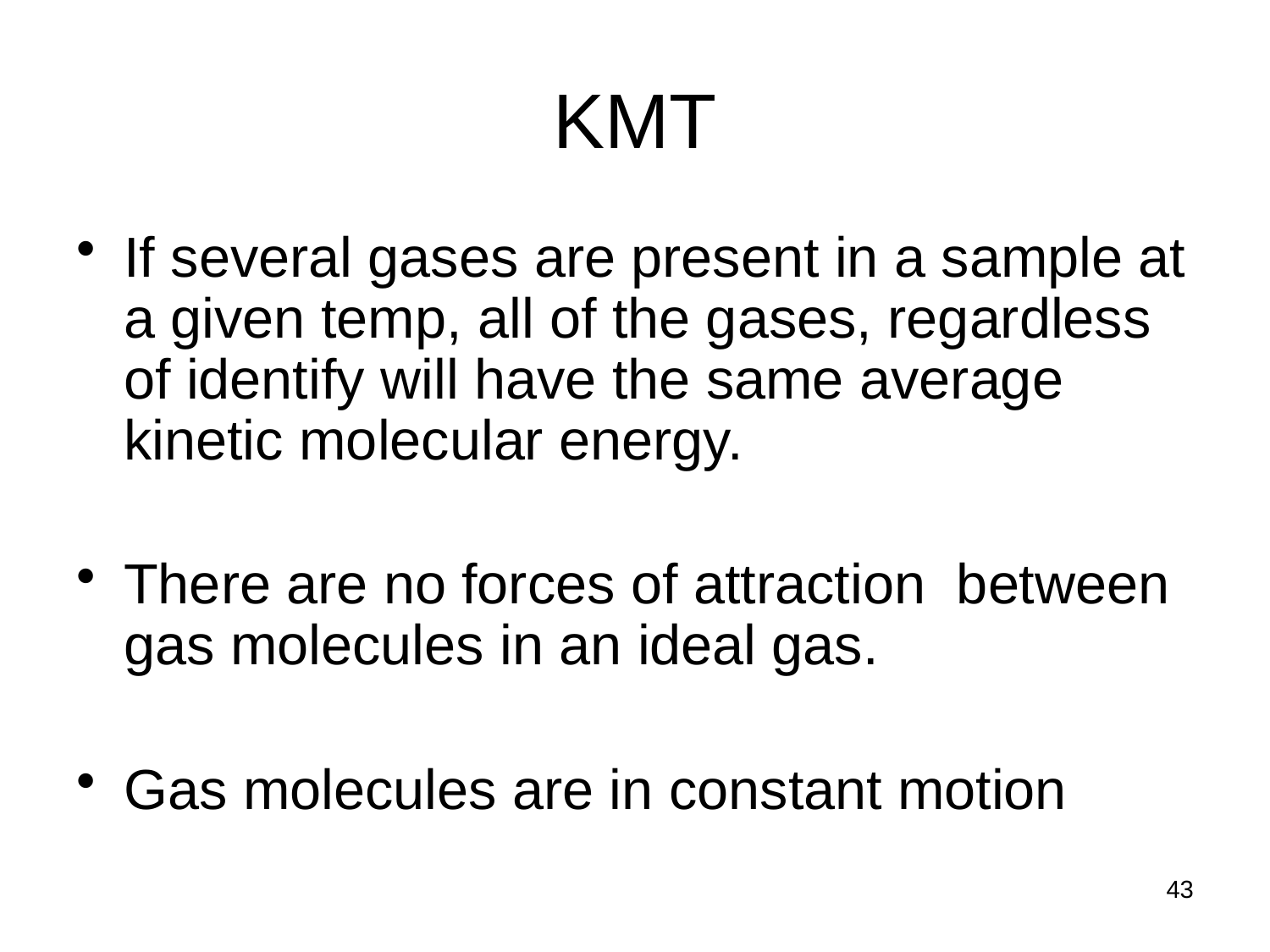

# KMT
If several gases are present in a sample at a given temp, all of the gases, regardless of identify will have the same average kinetic molecular energy.

There are no forces of attraction  between gas molecules in an ideal gas.

Gas molecules are in constant motion

43